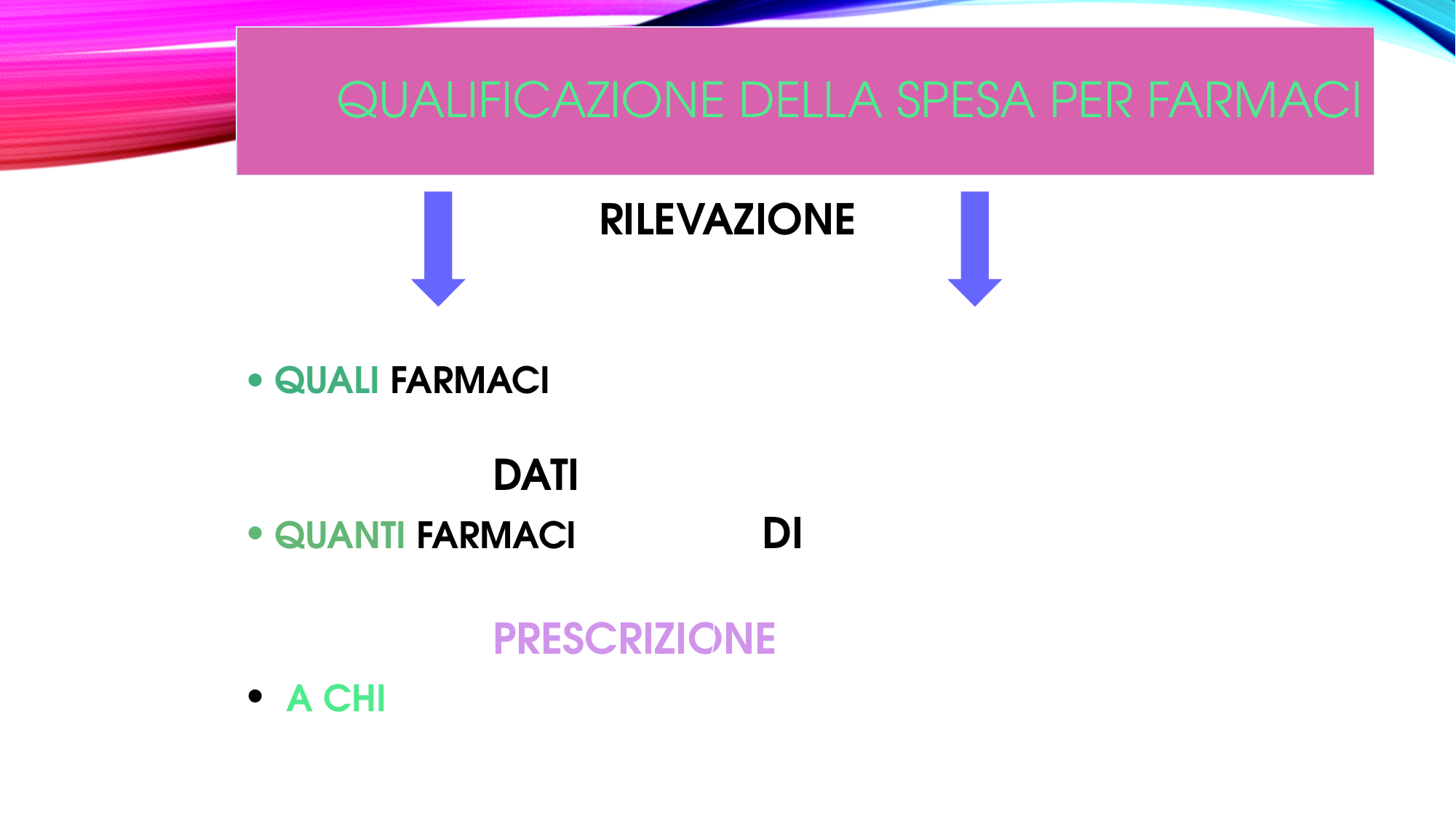

# QUALIFICAZIONE DELLA SPESA PER FARMACI
RILEVAZIONE

QUALI FARMACI
					 	 	DATI
QUANTI FARMACI			     DI
						 					PRESCRIZIONE
 A CHI